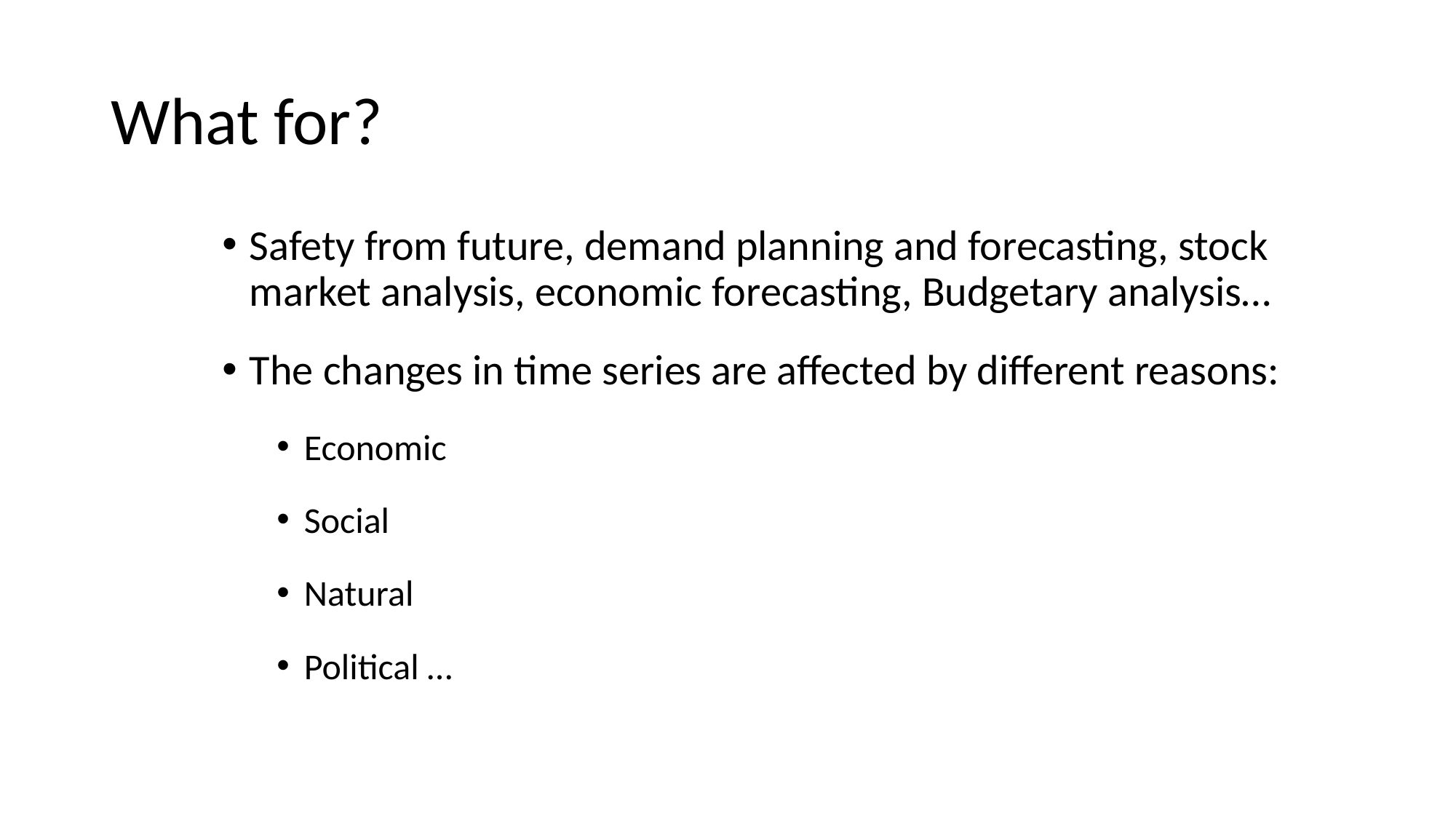

# What for?
Safety from future, demand planning and forecasting, stock market analysis, economic forecasting, Budgetary analysis…
The changes in time series are affected by different reasons:
Economic
Social
Natural
Political …